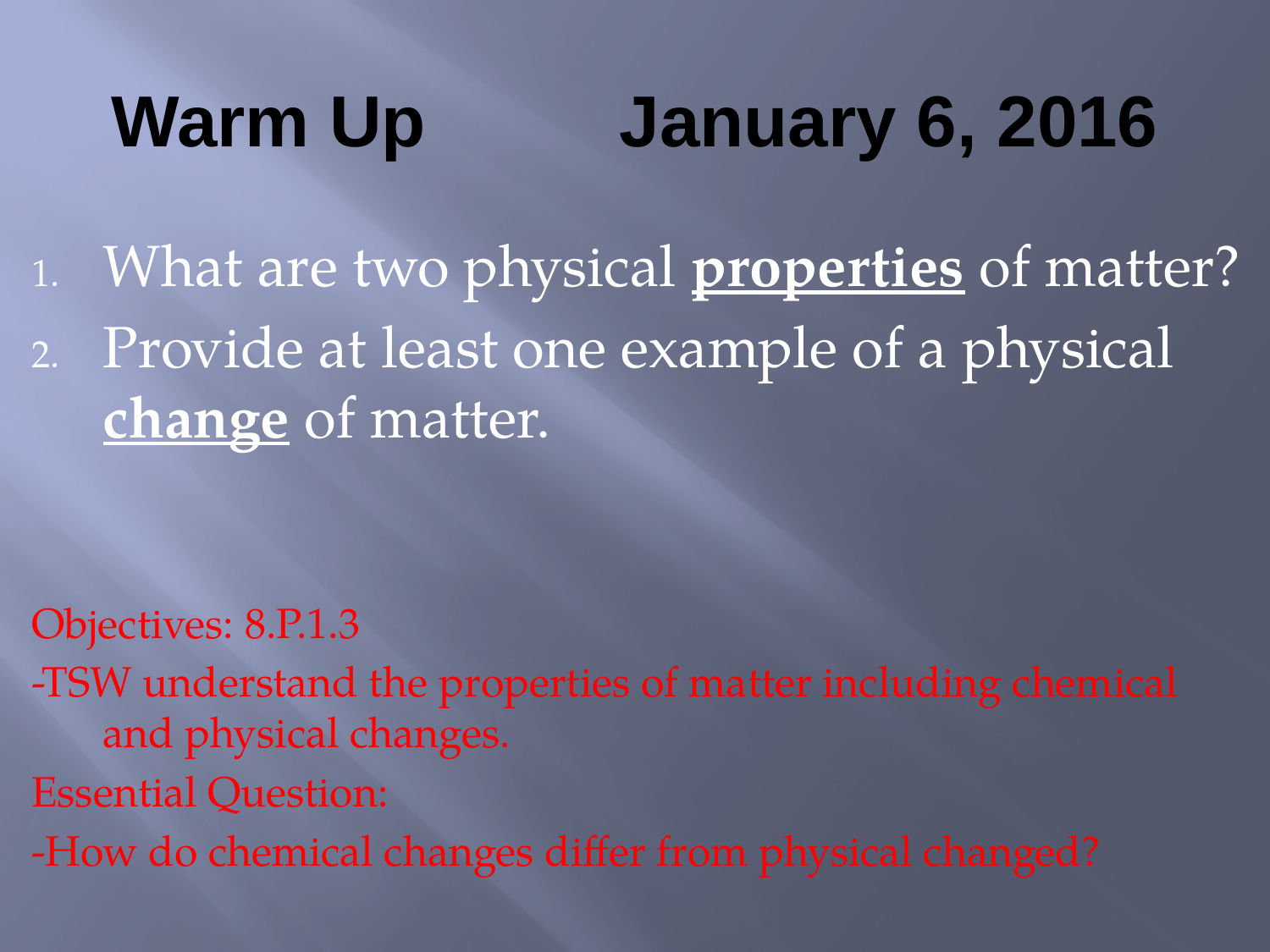

# Warm Up 		January 6, 2016
What are two physical properties of matter?
Provide at least one example of a physical change of matter.

Objectives: 8.P.1.3
-TSW understand the properties of matter including chemical and physical changes.
Essential Question:
-How do chemical changes differ from physical changed?